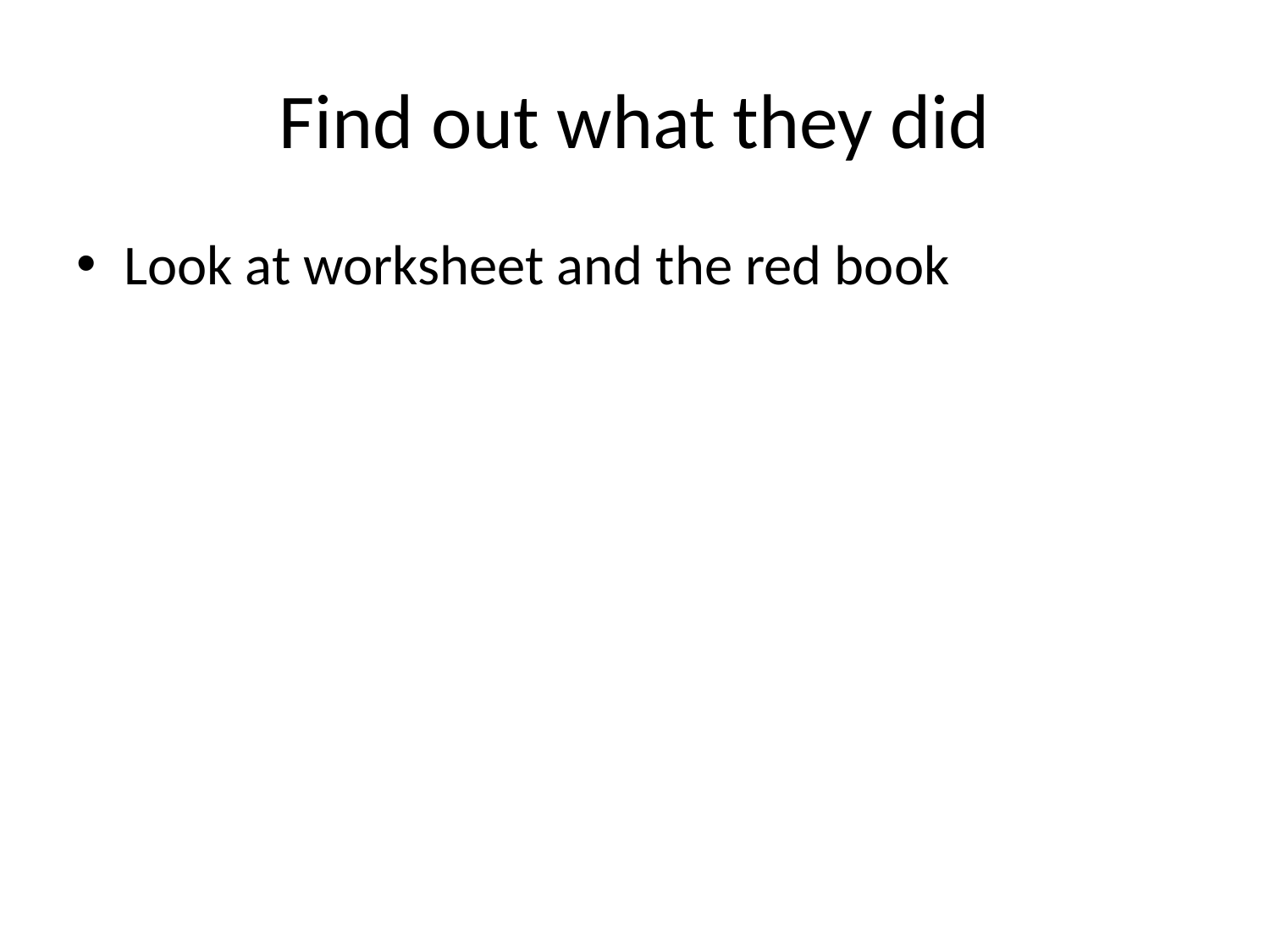

# Find out what they did
Look at worksheet and the red book